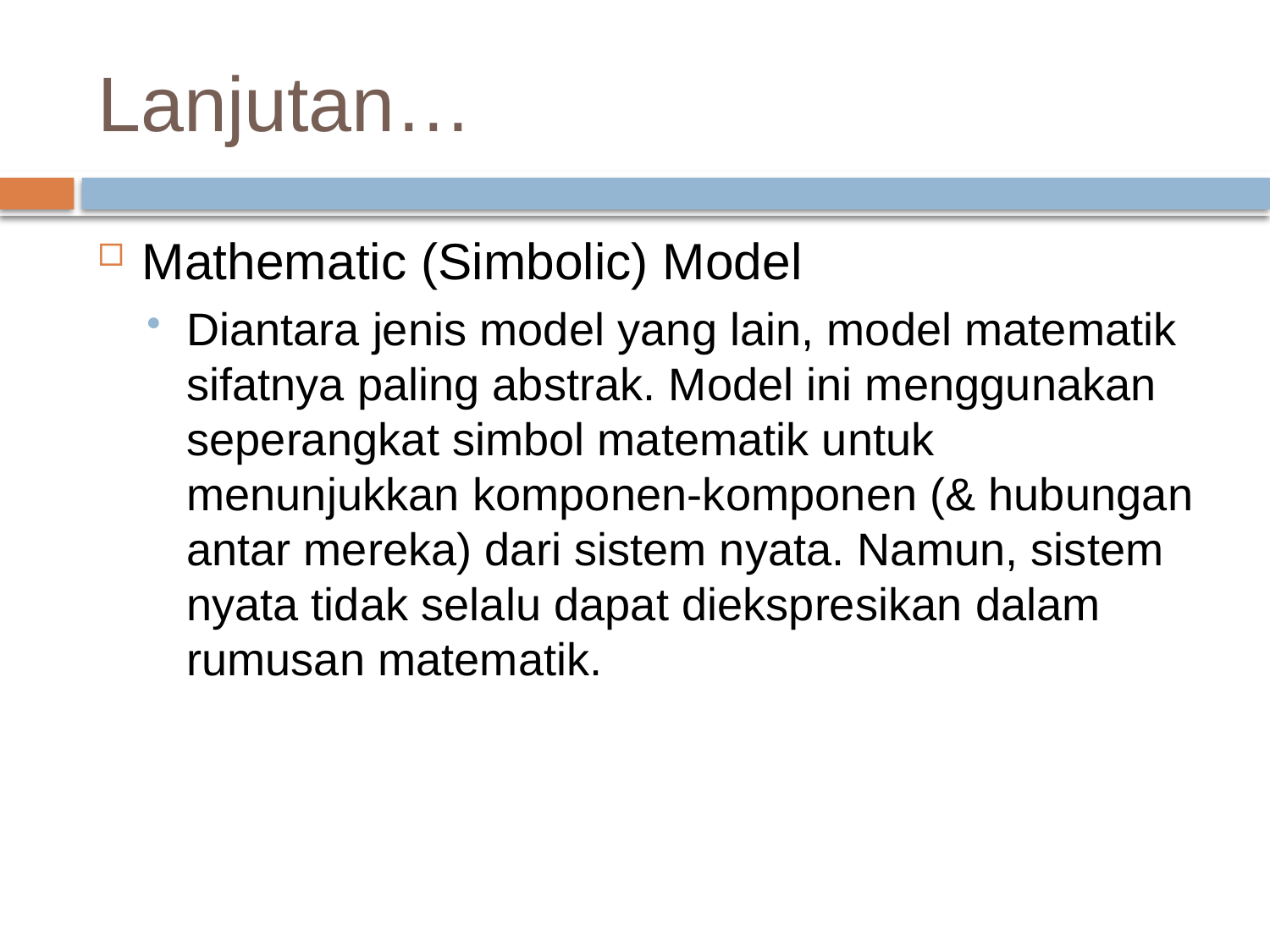

# Lanjutan…
Mathematic (Simbolic) Model
Diantara jenis model yang lain, model matematik sifatnya paling abstrak. Model ini menggunakan seperangkat simbol matematik untuk menunjukkan komponen-komponen (& hubungan antar mereka) dari sistem nyata. Namun, sistem nyata tidak selalu dapat diekspresikan dalam rumusan matematik.